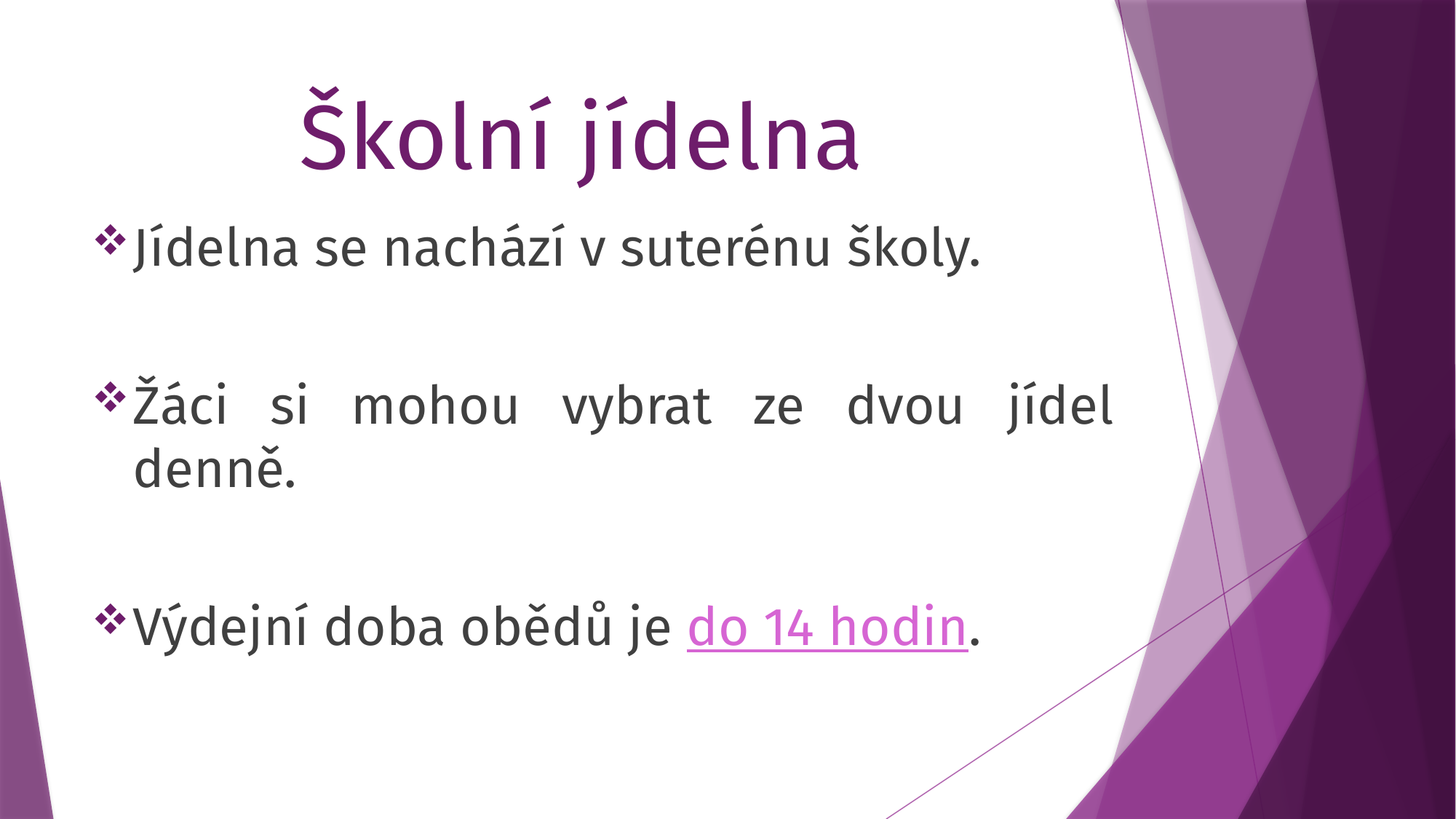

# Školní jídelna
Jídelna se nachází v suterénu školy.

Žáci si mohou vybrat ze dvou jídel denně.

Výdejní doba obědů je do 14 hodin.